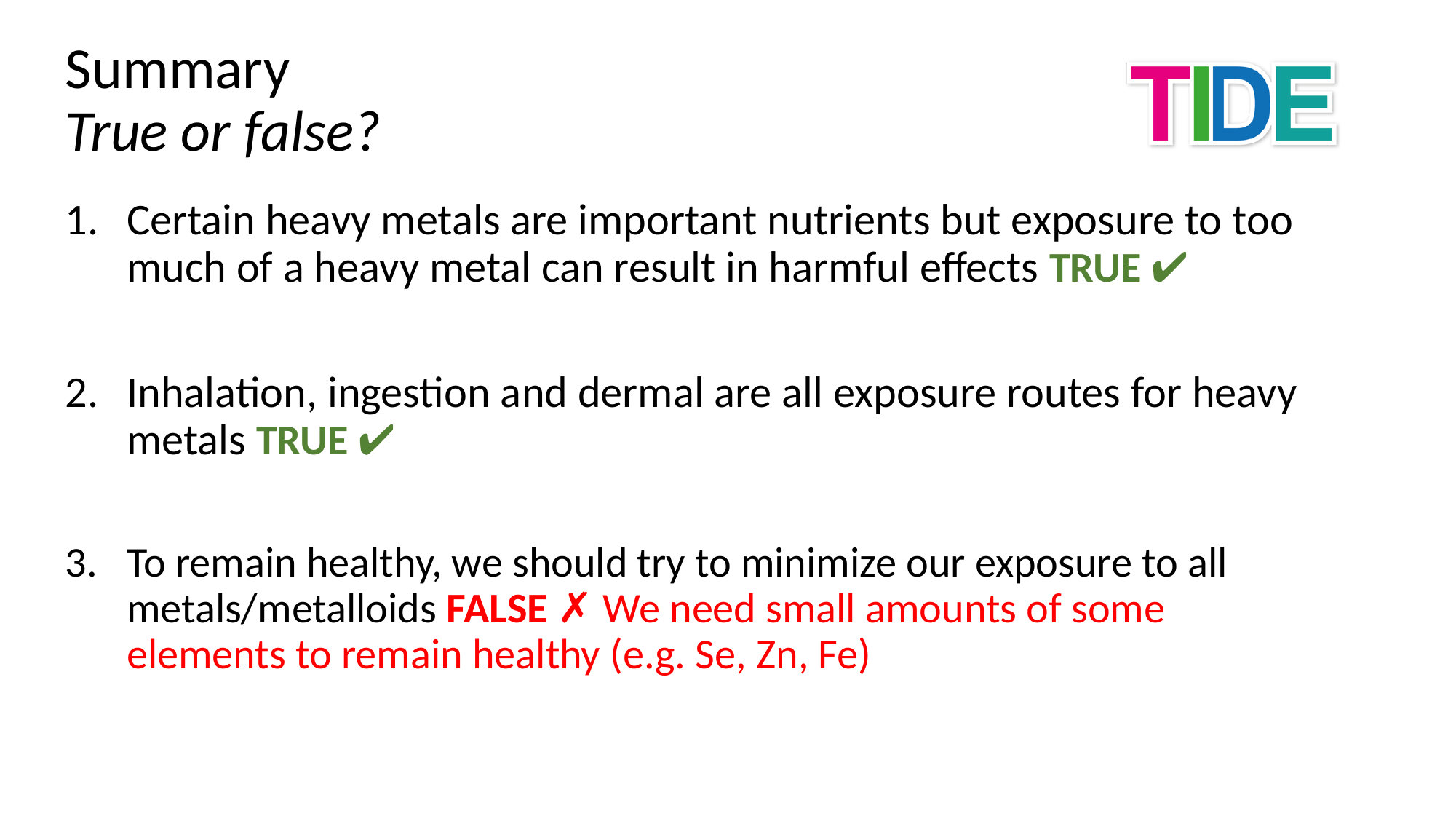

Summary
True or false?
Certain heavy metals are important nutrients but exposure to too much of a heavy metal can result in harmful effects TRUE ✔

Inhalation, ingestion and dermal are all exposure routes for heavy metals TRUE ✔

To remain healthy, we should try to minimize our exposure to all metals/metalloids FALSE ✗ We need small amounts of some elements to remain healthy (e.g. Se, Zn, Fe)